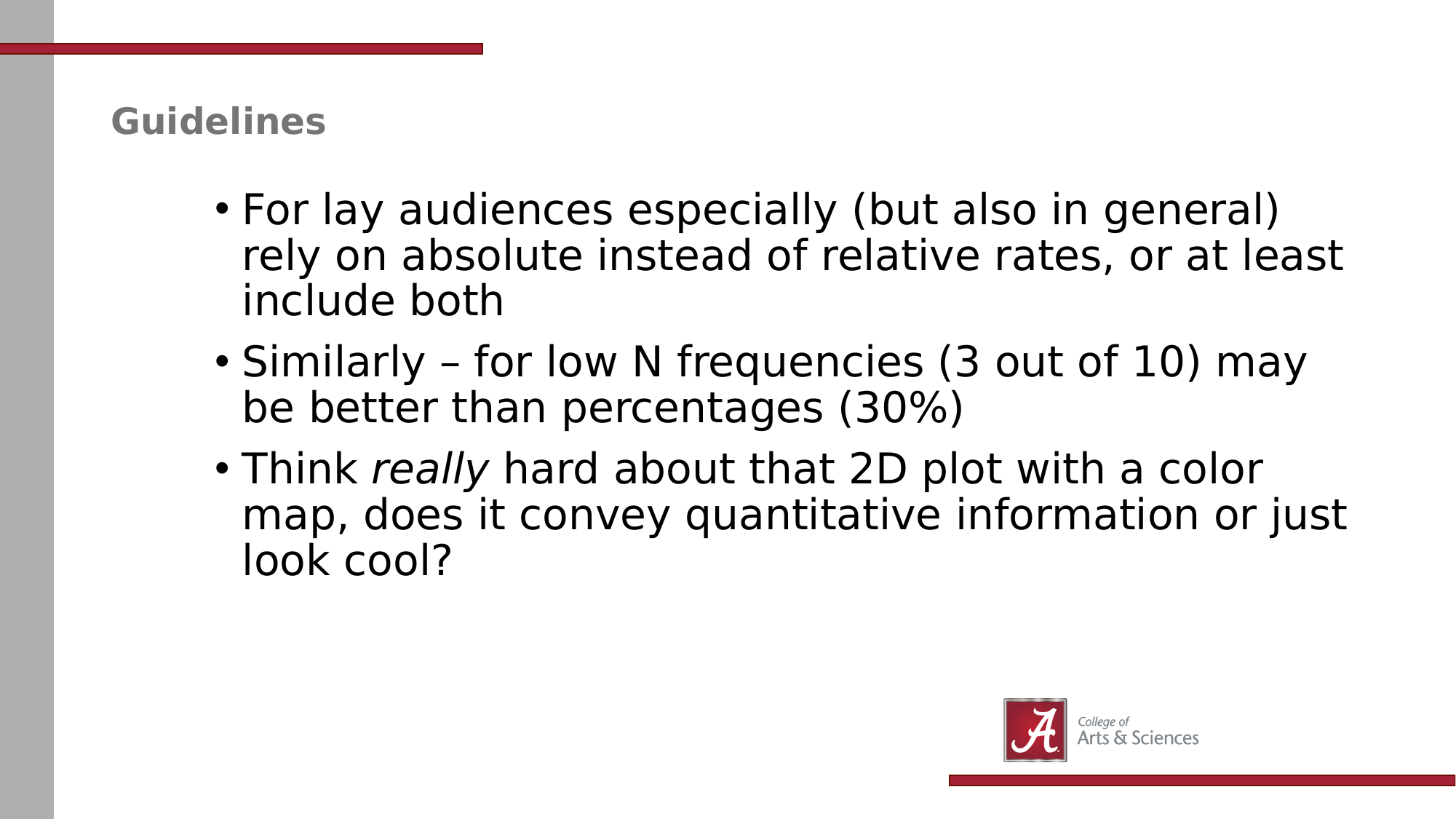

# Guidelines
For lay audiences especially (but also in general) rely on absolute instead of relative rates, or at least include both
Similarly – for low N frequencies (3 out of 10) may be better than percentages (30%)
Think really hard about that 2D plot with a color map, does it convey quantitative information or just look cool?